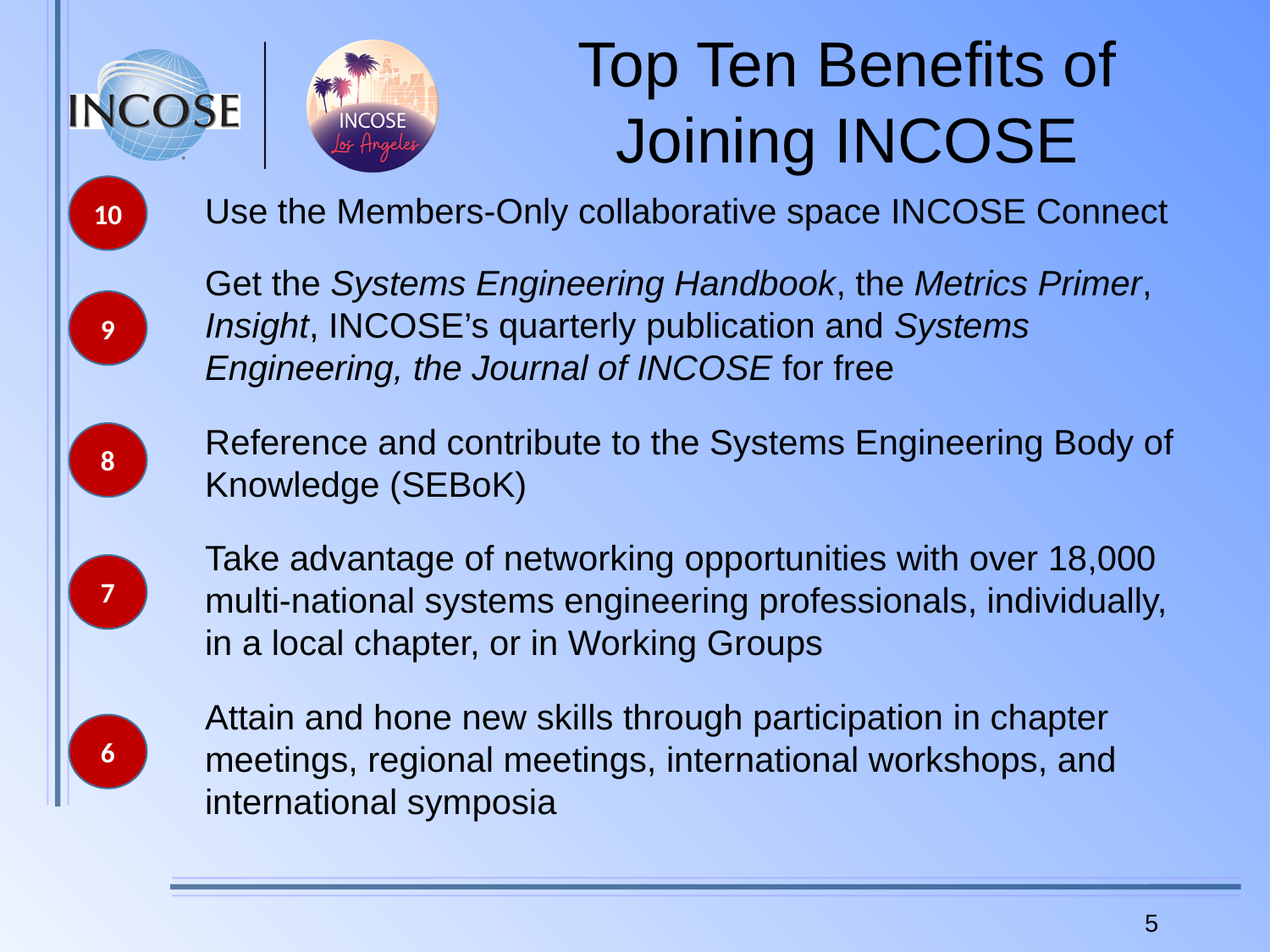

# Top Ten Benefits of Joining INCOSE
10
Use the Members-Only collaborative space INCOSE Connect
Get the Systems Engineering Handbook, the Metrics Primer, Insight, INCOSE’s quarterly publication and Systems Engineering, the Journal of INCOSE for free
Reference and contribute to the Systems Engineering Body of Knowledge (SEBoK)
Take advantage of networking opportunities with over 18,000 multi-national systems engineering professionals, individually, in a local chapter, or in Working Groups
Attain and hone new skills through participation in chapter meetings, regional meetings, international workshops, and international symposia
9
8
7
6